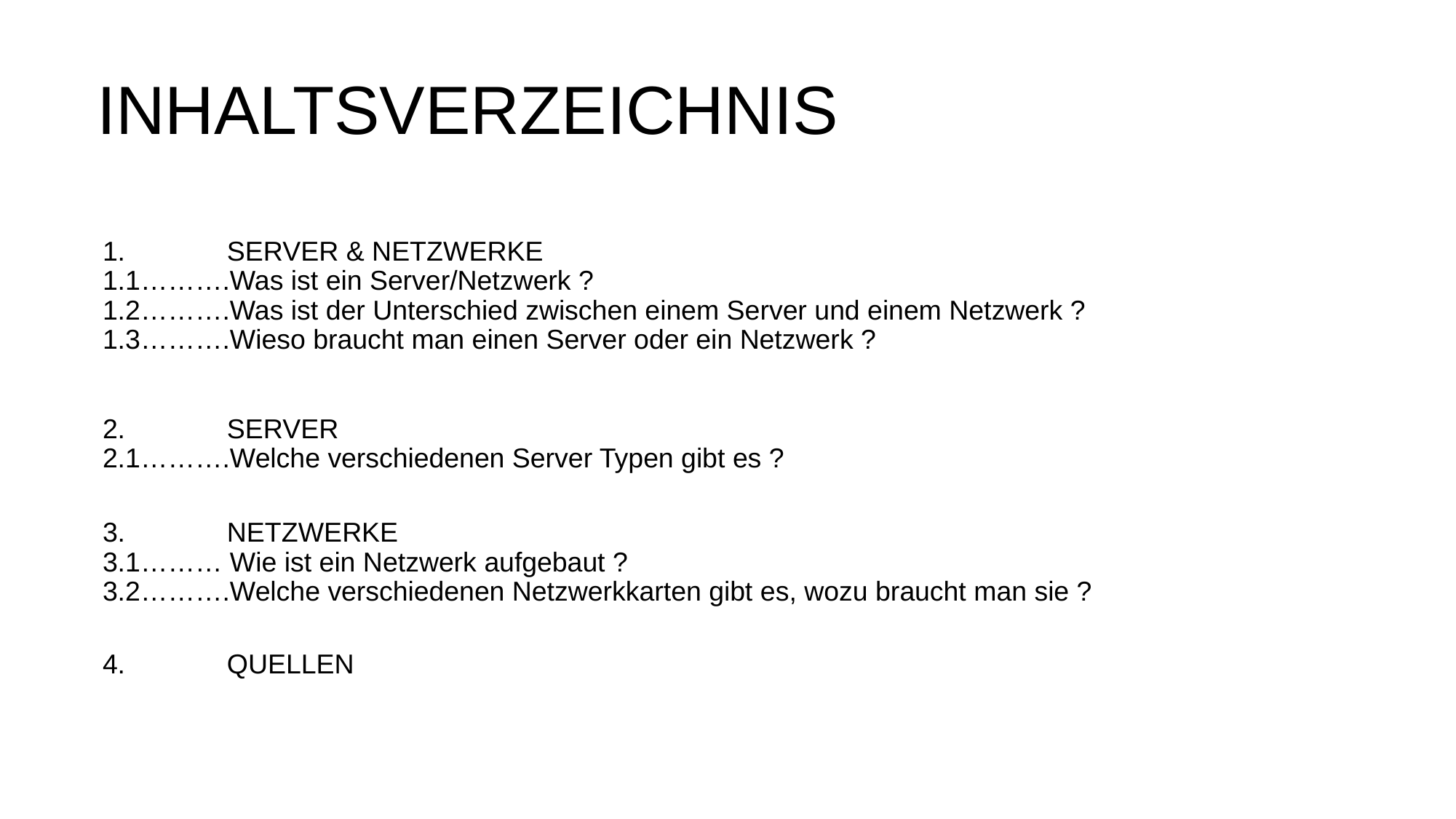

INHALTSVERZEICHNIS

1.	  SERVER & NETZWERKE
1.1……….Was ist ein Server/Netzwerk ?	                                         1.2……….Was ist der Unterschied zwischen einem Server und einem Netzwerk ?
1.3……….Wieso braucht man einen Server oder ein Netzwerk ?

2. 	  SERVER
2.1……….Welche verschiedenen Server Typen gibt es ?
3.	  NETZWERKE
3.1……… Wie ist ein Netzwerk aufgebaut ?
3.2……….Welche verschiedenen Netzwerkkarten gibt es, wozu braucht man sie ?

4.	  QUELLEN